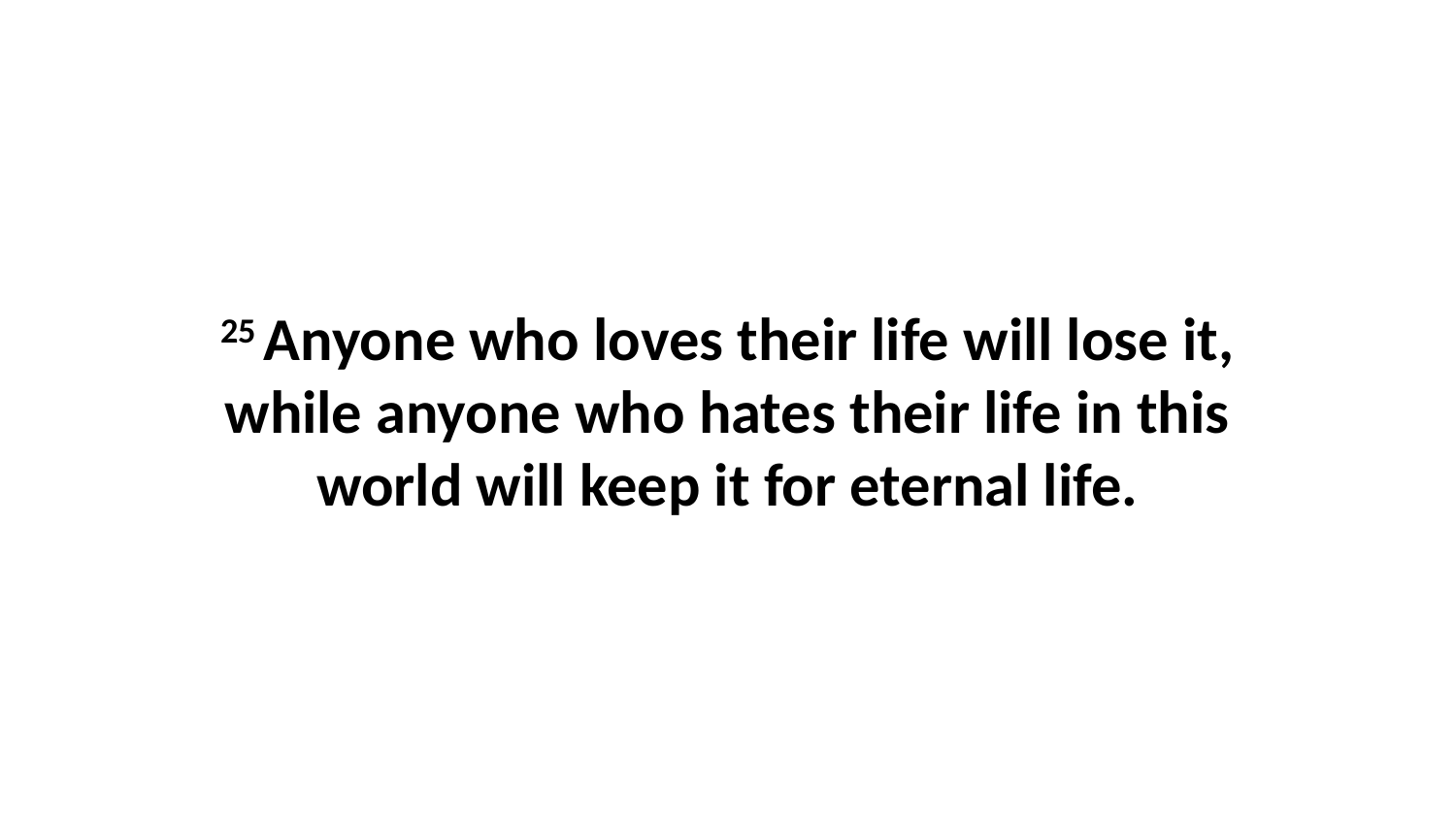

25 Anyone who loves their life will lose it, while anyone who hates their life in this world will keep it for eternal life.